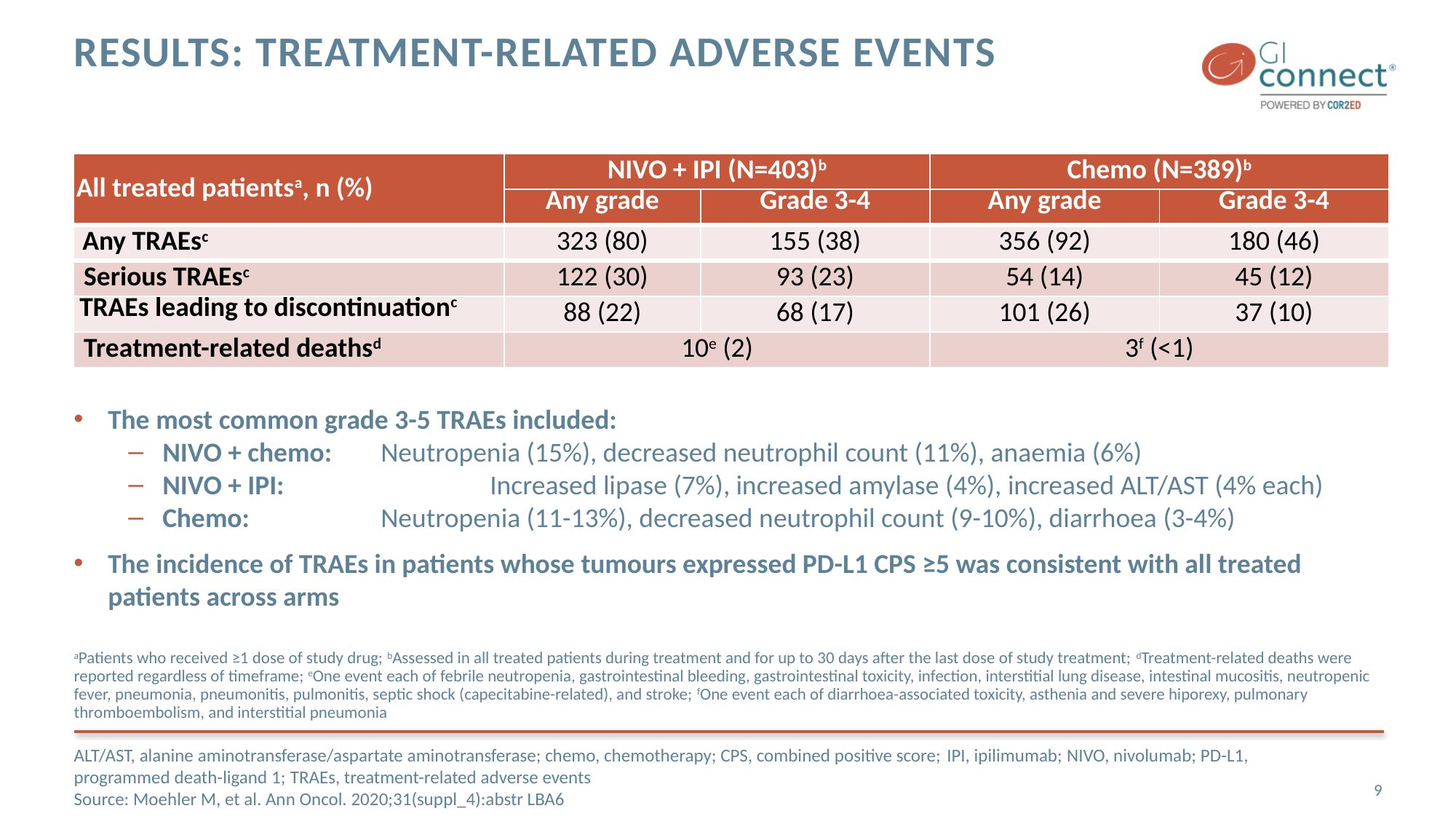

# Results: treatment-related adverse events
| All treated patientsa, n (%) | NIVO + IPI (N=403)b |  | Chemo (N=389)b |  |
| --- | --- | --- | --- | --- |
|  | Any grade | Grade 3-4 | Any grade | Grade 3-4 |
| Any TRAEsc | 323 (80) | 155 (38) | 356 (92) | 180 (46) |
| Serious TRAEsc | 122 (30) | 93 (23) | 54 (14) | 45 (12) |
| TRAEs leading to discontinuationc | 88 (22) | 68 (17) | 101 (26) | 37 (10) |
| Treatment-related deathsd | 10e (2) |  | 3f (<1) |  |
The most common grade 3-5 TRAEs included:
NIVO + chemo: 	Neutropenia (15%), decreased neutrophil count (11%), anaemia (6%)
NIVO + IPI: 		Increased lipase (7%), increased amylase (4%), increased ALT/AST (4% each)
Chemo: 		Neutropenia (11-13%), decreased neutrophil count (9-10%), diarrhoea (3-4%)
The incidence of TRAEs in patients whose tumours expressed PD-L1 CPS ≥5 was consistent with all treated patients across arms
aPatients who received ≥1 dose of study drug; bAssessed in all treated patients during treatment and for up to 30 days after the last dose of study treatment; dTreatment-related deaths were reported regardless of timeframe; eOne event each of febrile neutropenia, gastrointestinal bleeding, gastrointestinal toxicity, infection, interstitial lung disease, intestinal mucositis, neutropenic fever, pneumonia, pneumonitis, pulmonitis, septic shock (capecitabine-related), and stroke; fOne event each of diarrhoea-associated toxicity, asthenia and severe hiporexy, pulmonary thromboembolism, and interstitial pneumonia
ALT/AST, alanine aminotransferase/aspartate aminotransferase; chemo, chemotherapy; CPS, combined positive score; IPI, ipilimumab; NIVO, nivolumab; PD-L1, programmed death-ligand 1; TRAEs, treatment-related adverse events
Source: Moehler M, et al. Ann Oncol. 2020;31(suppl_4):abstr LBA6
9